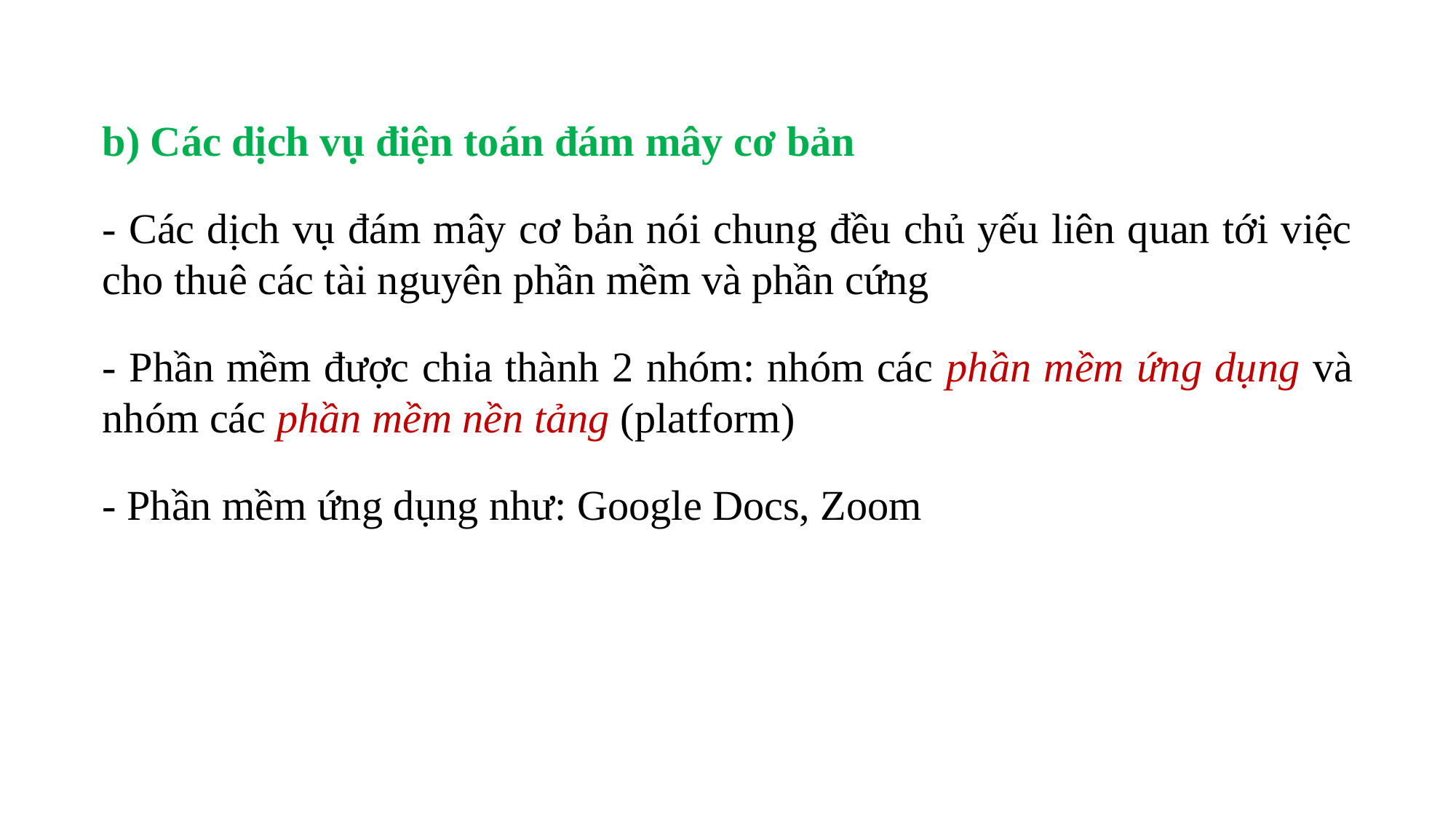

b) Các dịch vụ điện toán đám mây cơ bản
- Các dịch vụ đám mây cơ bản nói chung đều chủ yếu liên quan tới việc cho thuê các tài nguyên phần mềm và phần cứng
- Phần mềm được chia thành 2 nhóm: nhóm các phần mềm ứng dụng và nhóm các phần mềm nền tảng (platform)
- Phần mềm ứng dụng như: Google Docs, Zoom